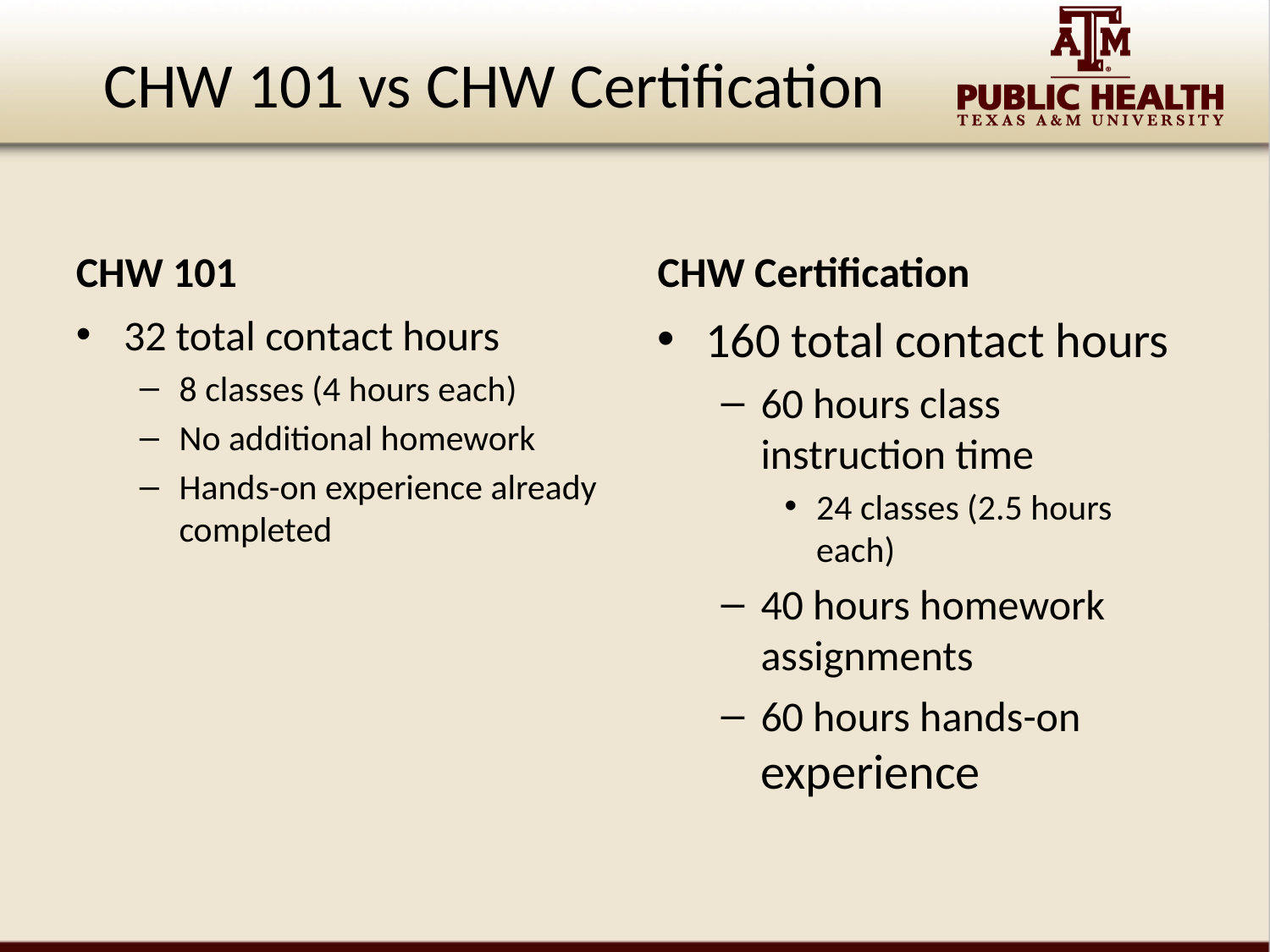

# CHW 101 vs CHW Certification
CHW 101
CHW Certification
32 total contact hours
8 classes (4 hours each)
No additional homework
Hands-on experience already completed

160 total contact hours
60 hours class instruction time
24 classes (2.5 hours each)
40 hours homework assignments
60 hours hands-on experience